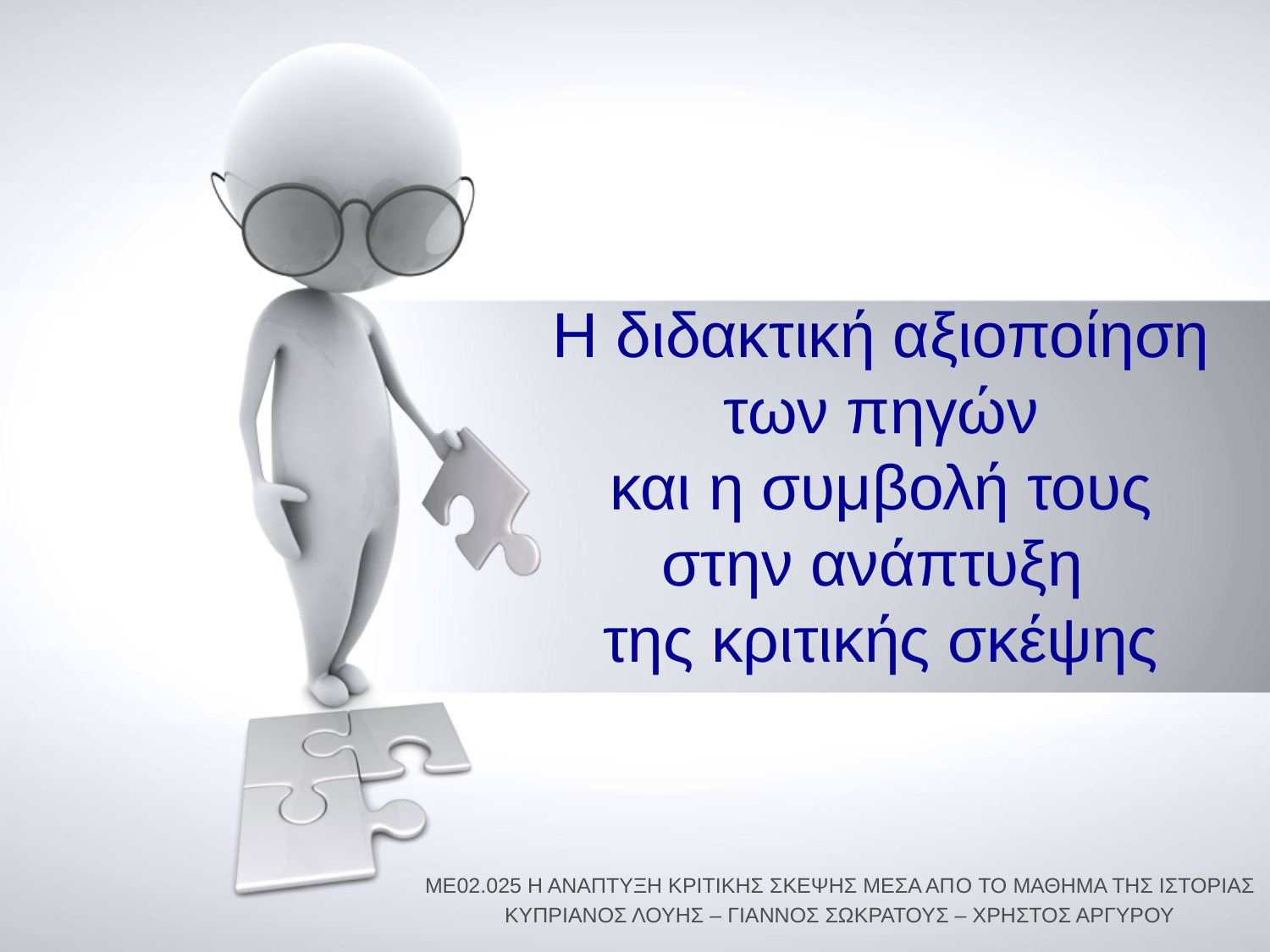

# Η διδακτική αξιοποίηση των πηγών και η συμβολή τους στην ανάπτυξη της κριτικής σκέψης
ΜΕ02.025 Η ΑΝΑΠΤΥΞΗ ΚΡΙΤΙΚΗΣ ΣΚΕΨΗΣ ΜΕΣΑ ΑΠO ΤΟ ΜΑΘΗΜΑ ΤΗΣ ΙΣΤΟΡΙΑΣ
ΚΥΠΡΙΑΝΟΣ ΛΟΥΗΣ – ΓΙΑΝΝΟΣ ΣΩΚΡΑΤΟΥΣ – ΧΡΗΣΤΟΣ ΑΡΓΥΡΟΥ